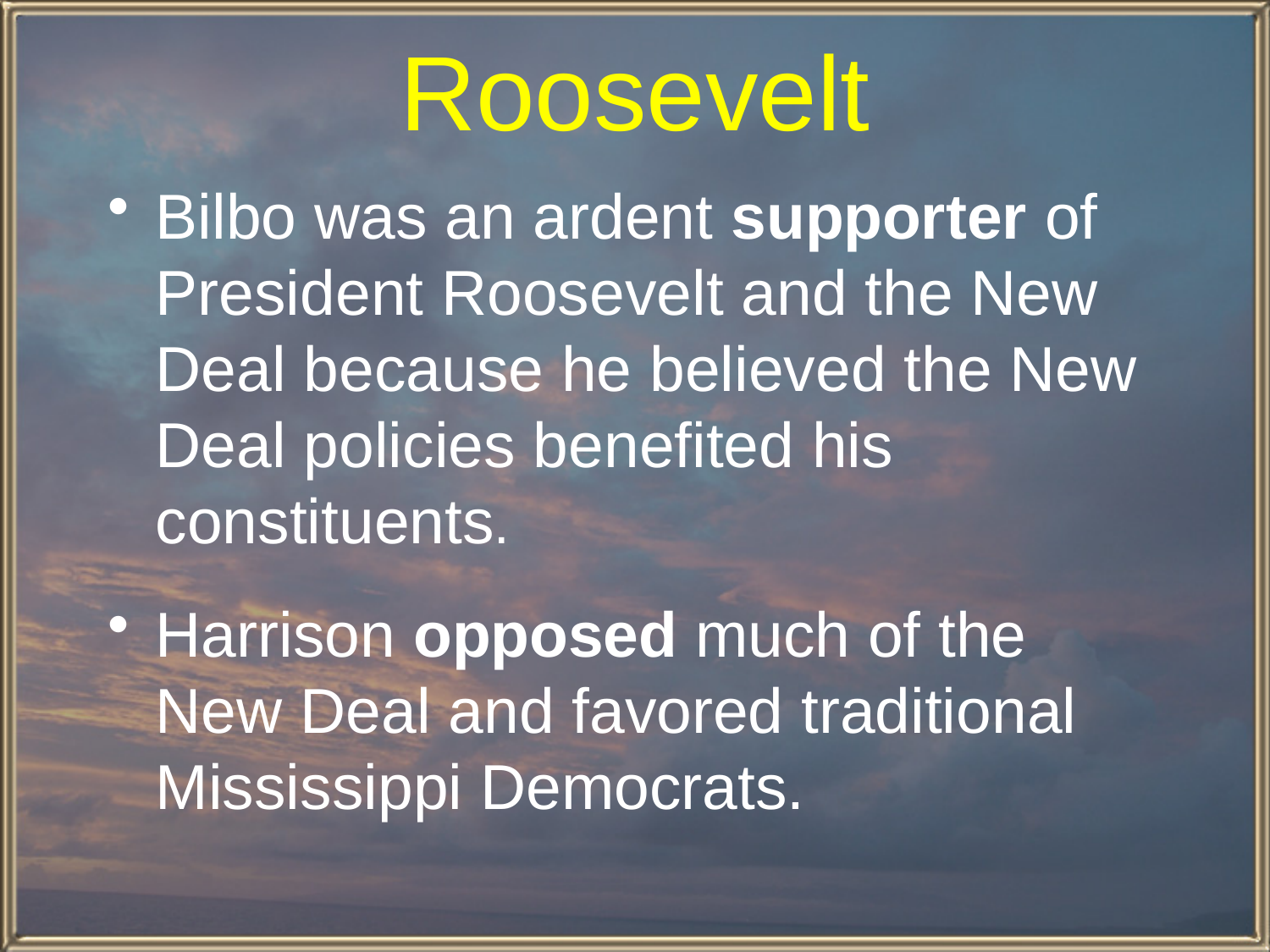

# Roosevelt
Bilbo was an ardent supporter of President Roosevelt and the New Deal because he believed the New Deal policies benefited his constituents.

Harrison opposed much of the New Deal and favored traditional Mississippi Democrats.